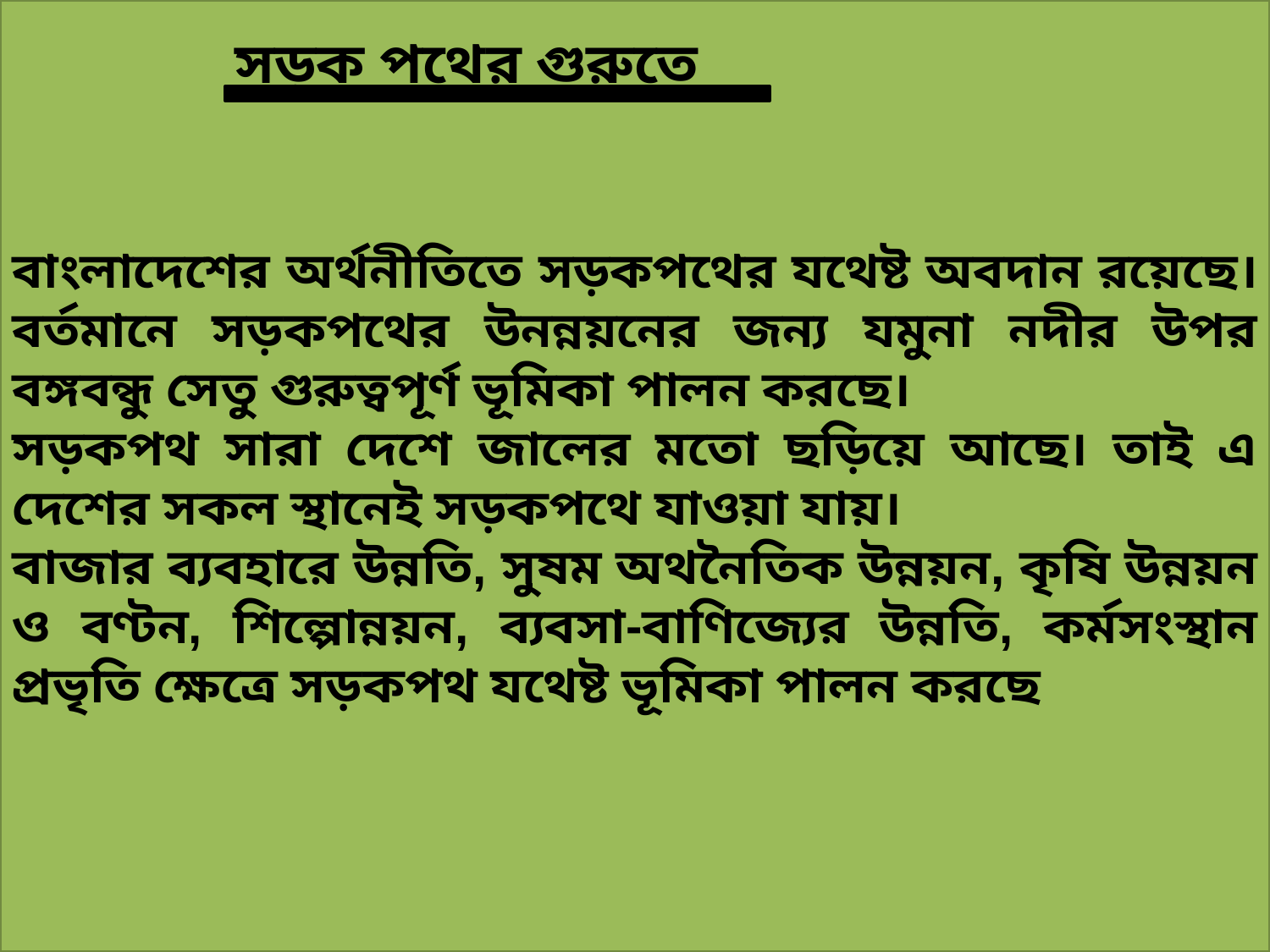

বাংলাদেশের অর্থনীতিতে সড়কপথের যথেষ্ট অবদান রয়েছে। বর্তমানে সড়কপথের উনন্নয়নের জন্য যমুনা নদীর উপর বঙ্গবন্ধু সেতু গুরুত্বপূর্ণ ভূমিকা পালন করছে।
সড়কপথ সারা দেশে জালের মতো ছড়িয়ে আছে। তাই এ দেশের সকল স্থানেই সড়কপথে যাওয়া যায়।
বাজার ব্যবহারে উন্নতি, সুষম অথনৈতিক উন্নয়ন, কৃষি উন্নয়ন ও বণ্টন, শিল্পোন্নয়ন, ব্যবসা-বাণিজ্যের উন্নতি, কর্মসংস্থান প্রভৃতি ক্ষেত্রে সড়কপথ যথেষ্ট ভূমিকা পালন করছে
সড়ক পথের গুরুতে